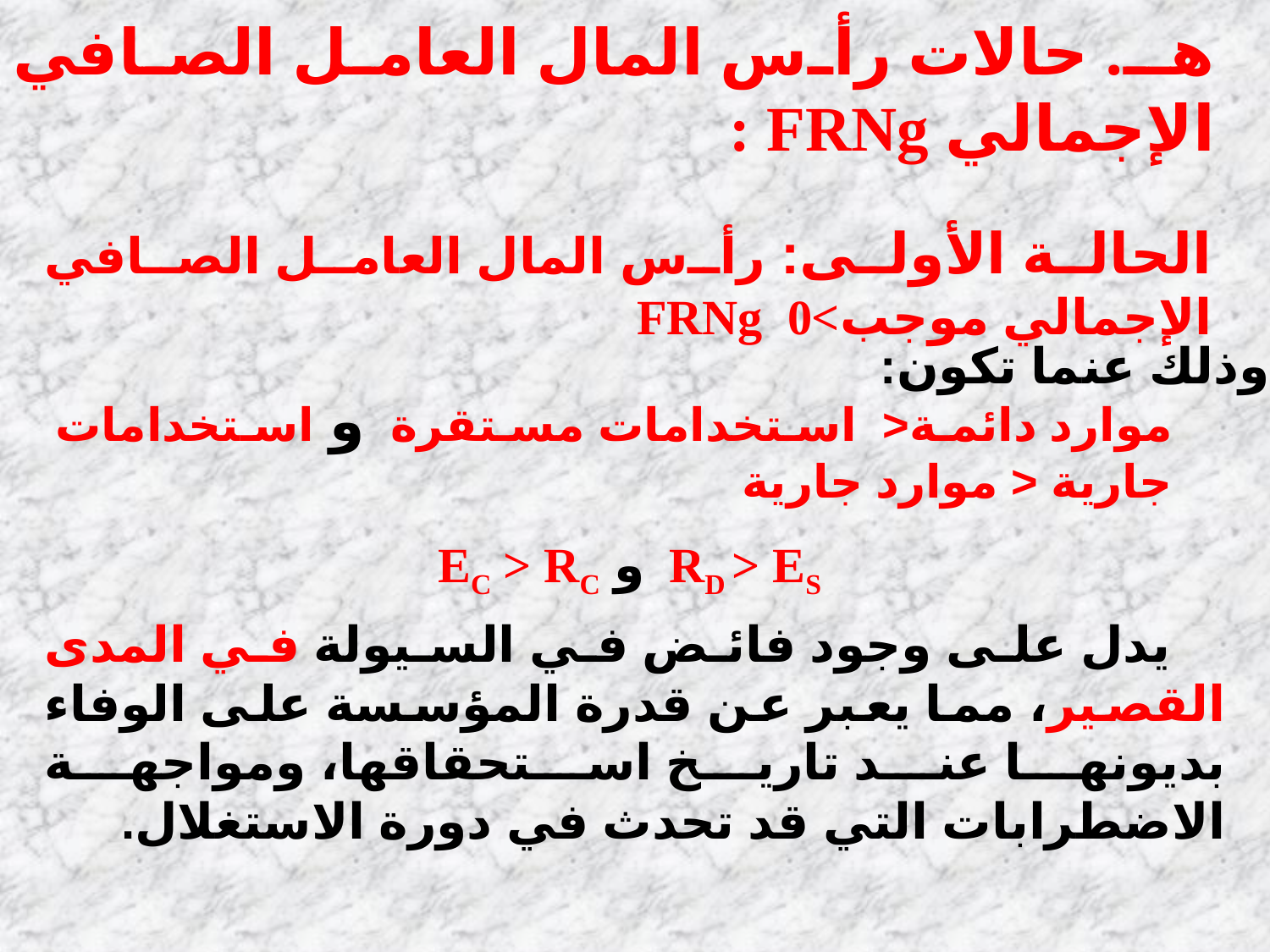

هـ. حالات رأس المال العامل الصافي الإجمالي FRNg :
الحالة الأولى: رأس المال العامل الصافي الإجمالي موجب>0  FRNg
وذلك عنما تكون:
موارد دائمة<  استخدامات مستقرة  و استخدامات جارية < موارد جارية
RD > ES  و EC > RC
    يدل على وجود فائض في السيولة في المدى القصير، مما يعبر عن قدرة المؤسسة على الوفاء بديونها عند تاريخ استحقاقها، ومواجهة الاضطرابات التي قد تحدث في دورة الاستغلال.